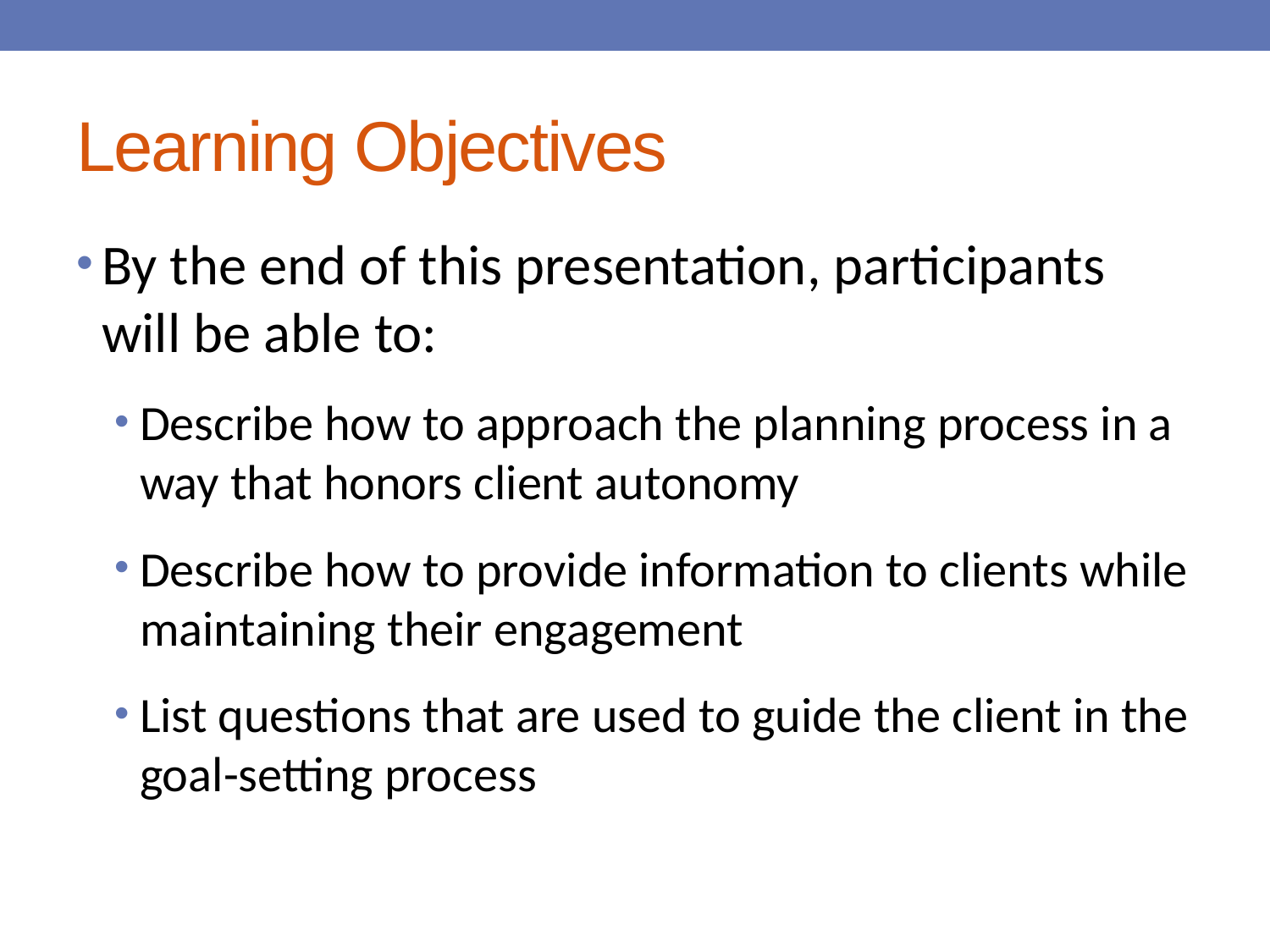

# Learning Objectives
By the end of this presentation, participants will be able to:
Describe how to approach the planning process in a way that honors client autonomy
Describe how to provide information to clients while maintaining their engagement
List questions that are used to guide the client in the goal-setting process